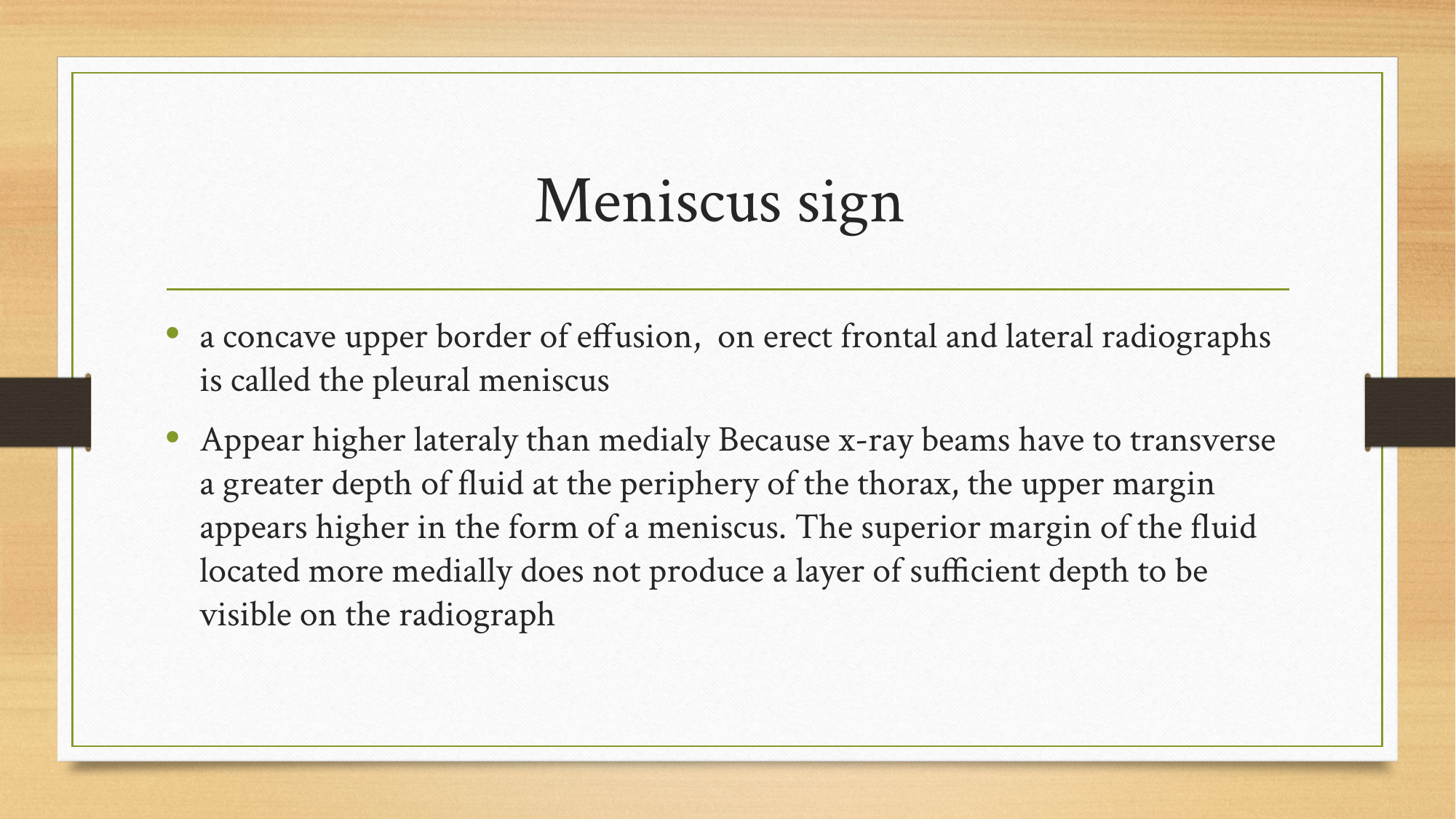

# Meniscus sign
a concave upper border of effusion,  on erect frontal and lateral radiographs is called the pleural meniscus
Appear higher lateraly than medialy Because x-ray beams have to transverse a greater depth of fluid at the periphery of the thorax, the upper margin appears higher in the form of a meniscus. The superior margin of the fluid located more medially does not produce a layer of sufficient depth to be visible on the radiograph